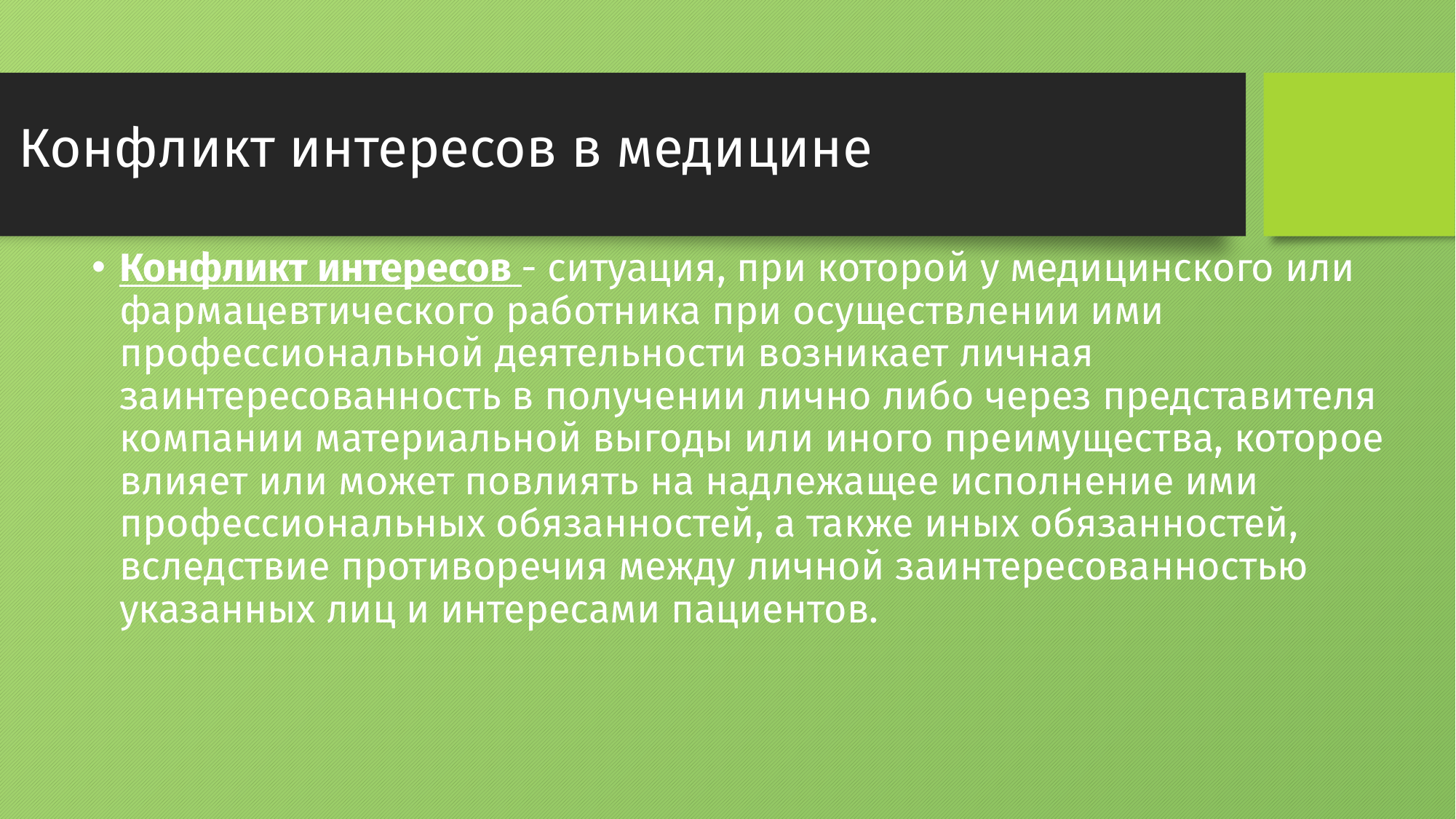

# Конфликт интересов в медицине
Конфликт интересов - ситуация, при которой у медицинского или фармацевтического работника при осуществлении ими профессиональной деятельности возникает личная заинтересованность в получении лично либо через представителя компании материальной выгоды или иного преимущества, которое влияет или может повлиять на надлежащее исполнение ими профессиональных обязанностей, а также иных обязанностей, вследствие противоречия между личной заинтересованностью указанных лиц и интересами пациентов.